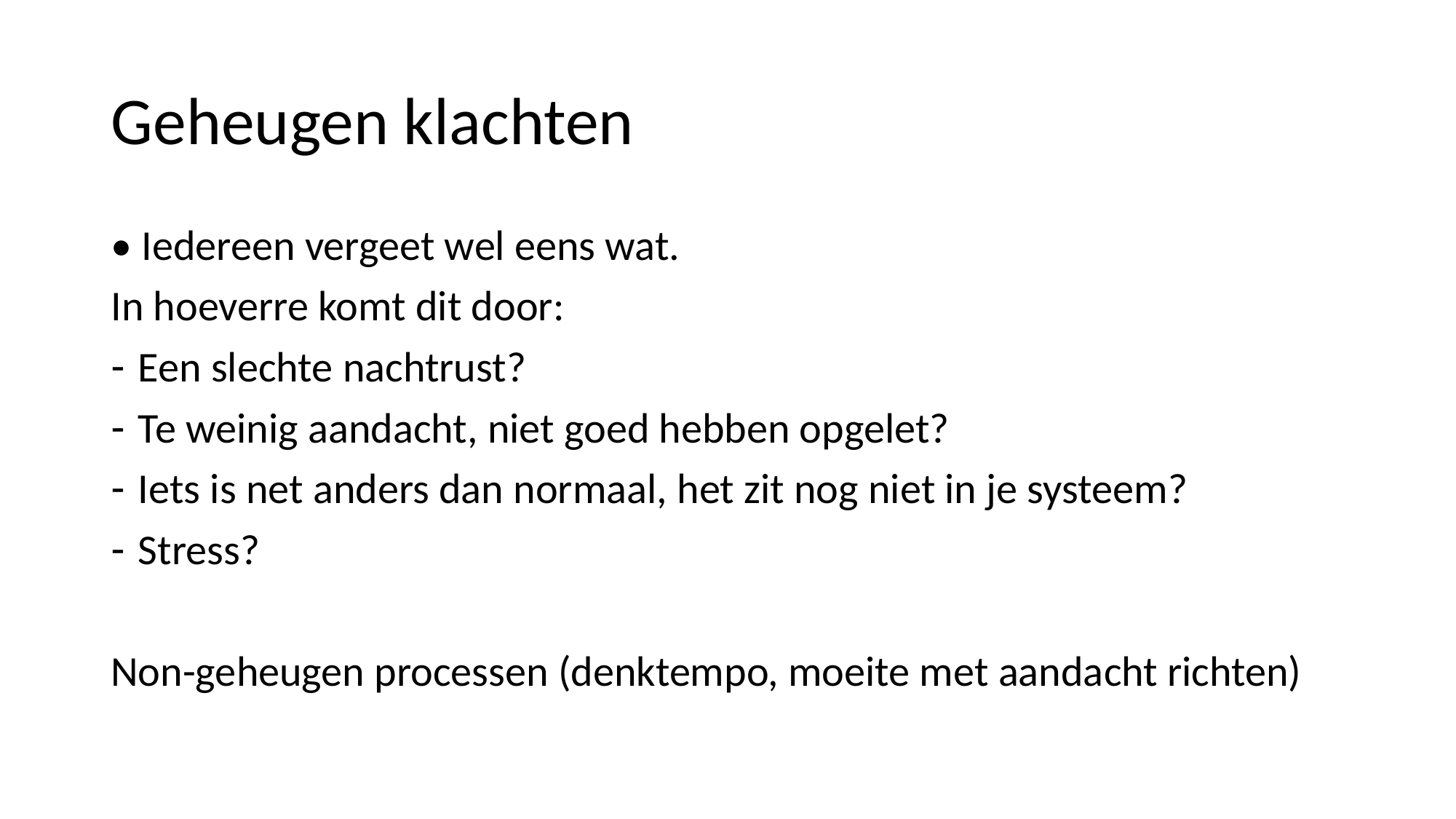

# Geheugen klachten
• Iedereen vergeet wel eens wat.
In hoeverre komt dit door:
Een slechte nachtrust?
Te weinig aandacht, niet goed hebben opgelet?
Iets is net anders dan normaal, het zit nog niet in je systeem?
Stress?

Non-geheugen processen (denktempo, moeite met aandacht richten)